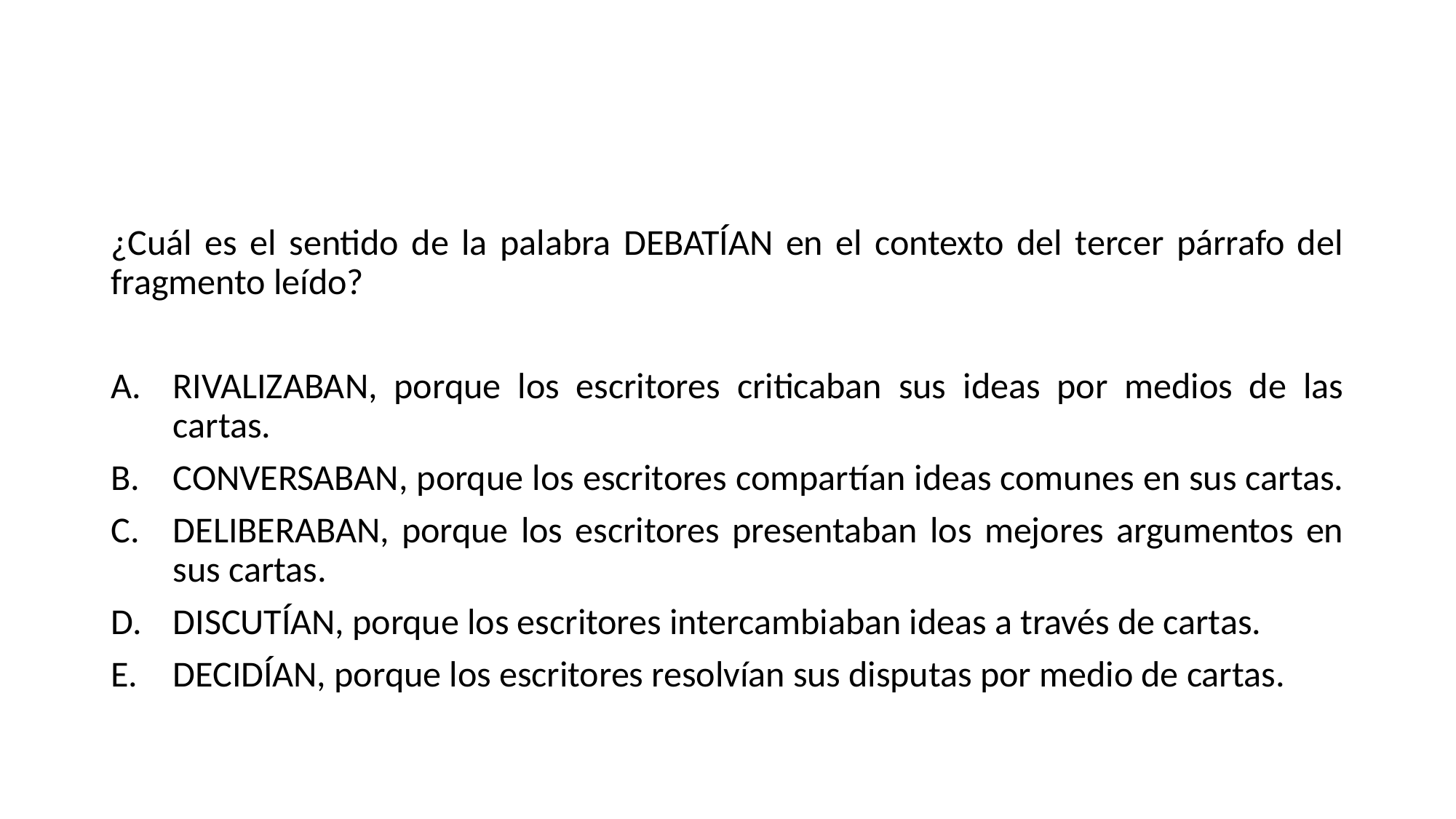

#
¿Cuál es el sentido de la palabra DEBATÍAN en el contexto del tercer párrafo del fragmento leído?

RIVALIZABAN, porque los escritores criticaban sus ideas por medios de las cartas.
CONVERSABAN, porque los escritores compartían ideas comunes en sus cartas.
DELIBERABAN, porque los escritores presentaban los mejores argumentos en sus cartas.
DISCUTÍAN, porque los escritores intercambiaban ideas a través de cartas.
DECIDÍAN, porque los escritores resolvían sus disputas por medio de cartas.